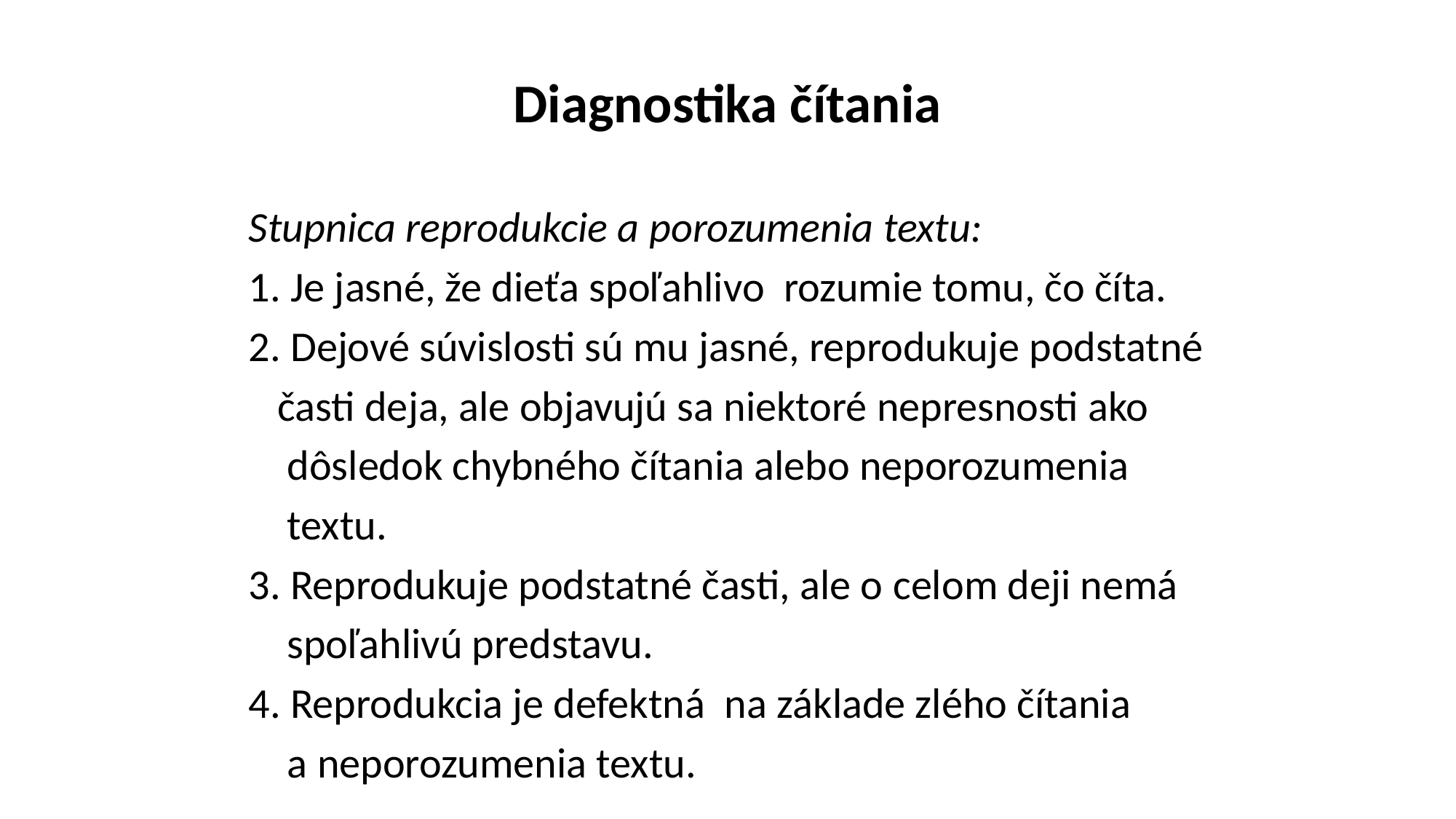

# Diagnostika čítania
Stupnica reprodukcie a porozumenia textu:
1. Je jasné, že dieťa spoľahlivo  rozumie tomu, čo číta.
2. Dejové súvislosti sú mu jasné, reprodukuje podstatné
   časti deja, ale objavujú sa niektoré nepresnosti ako
    dôsledok chybného čítania alebo neporozumenia
    textu.
3. Reprodukuje podstatné časti, ale o celom deji nemá
    spoľahlivú predstavu.
4. Reprodukcia je defektná  na základe zlého čítania
    a neporozumenia textu.